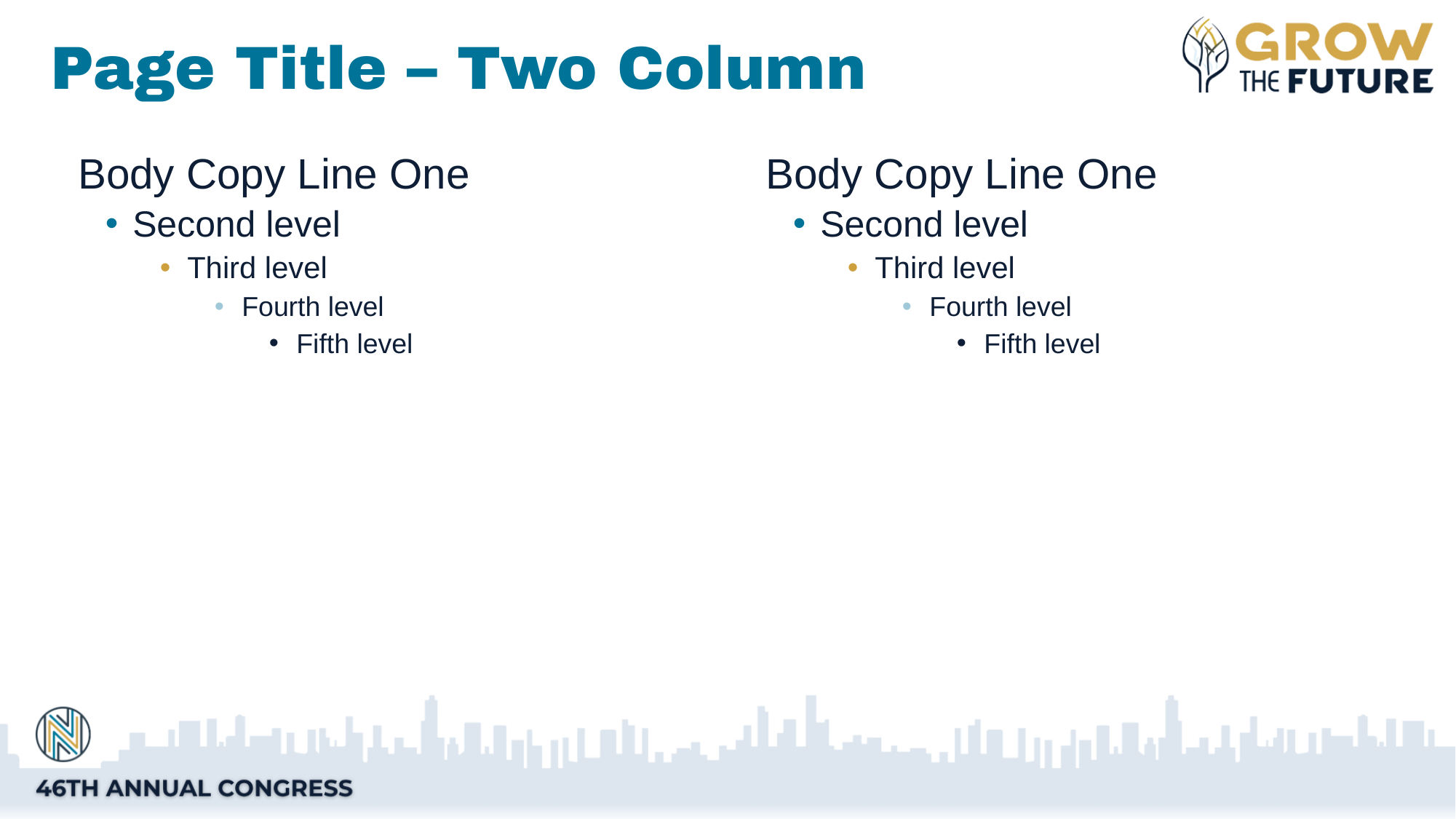

# Page Title – Two Column
Body Copy Line One
Second level
Third level
Fourth level
Fifth level

Body Copy Line One
Second level
Third level
Fourth level
Fifth level